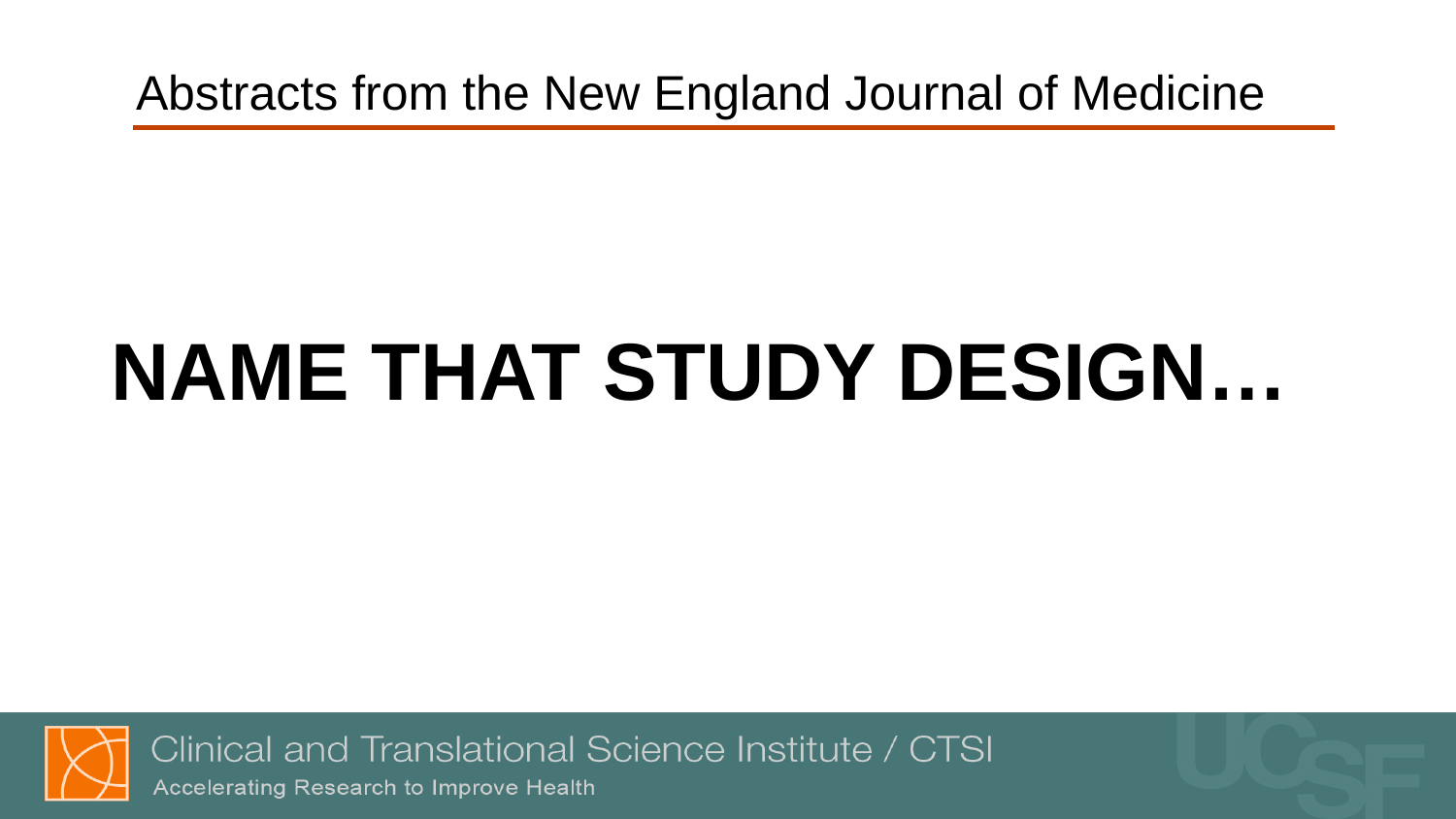

Abstracts from the New England Journal of Medicine
# NAME THAT STUDY DESIGN…